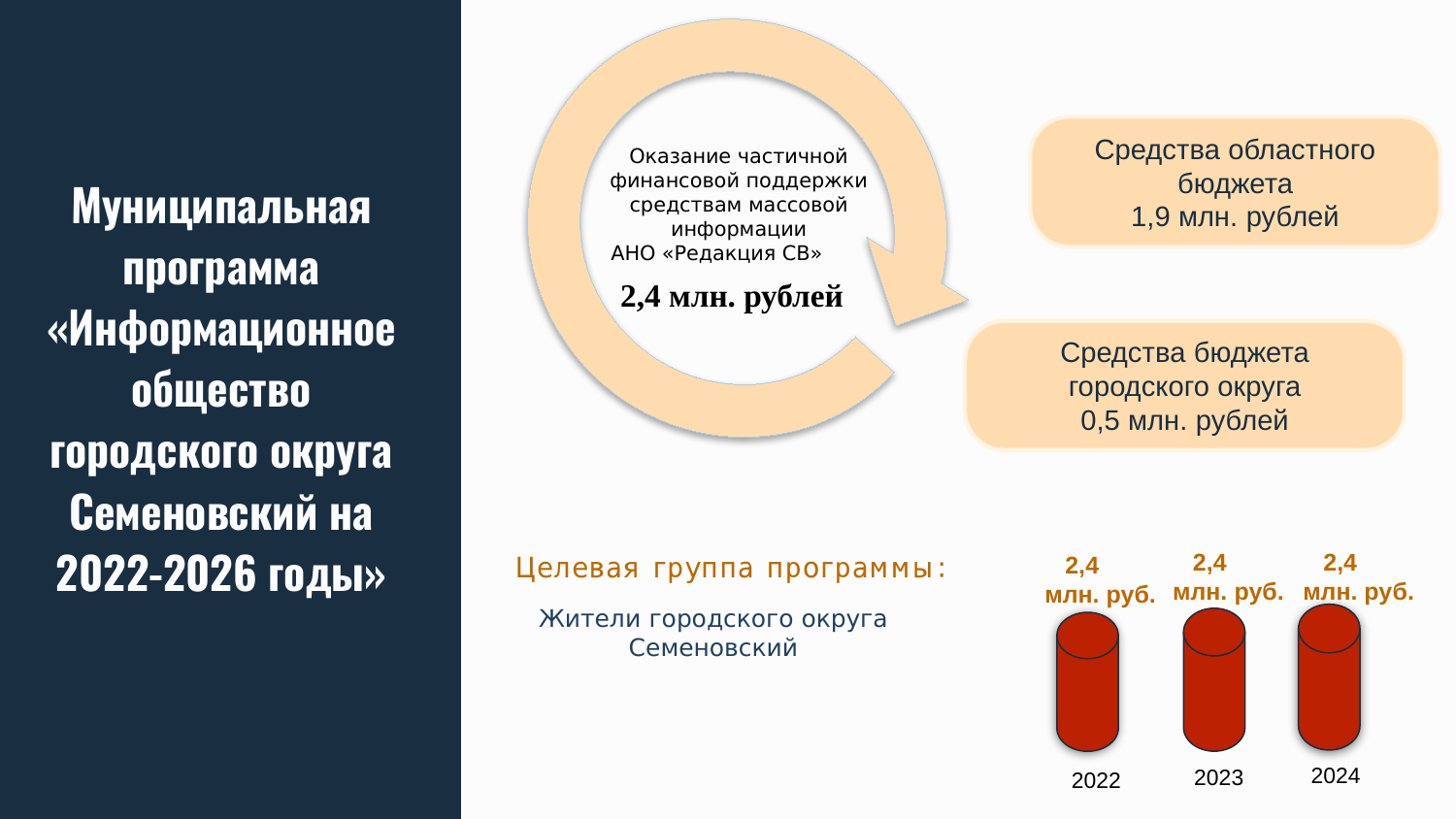

Средства областного бюджета
1,9 млн. рублей
Оказание частичной финансовой поддержки средствам массовой информации
  АНО «Редакция СВ»

# Муниципальная программа
«Информационное общество городского округа Семеновский на 2022-2026 годы»
  2,4 млн. рублей
Средства бюджета городского округа
0,5 млн. рублей
   2,4
млн. руб.
   2,4
млн. руб.
   2,4
млн. руб.
Целевая группа программы:
Жители городского округа Семеновский

2024
2023
2022